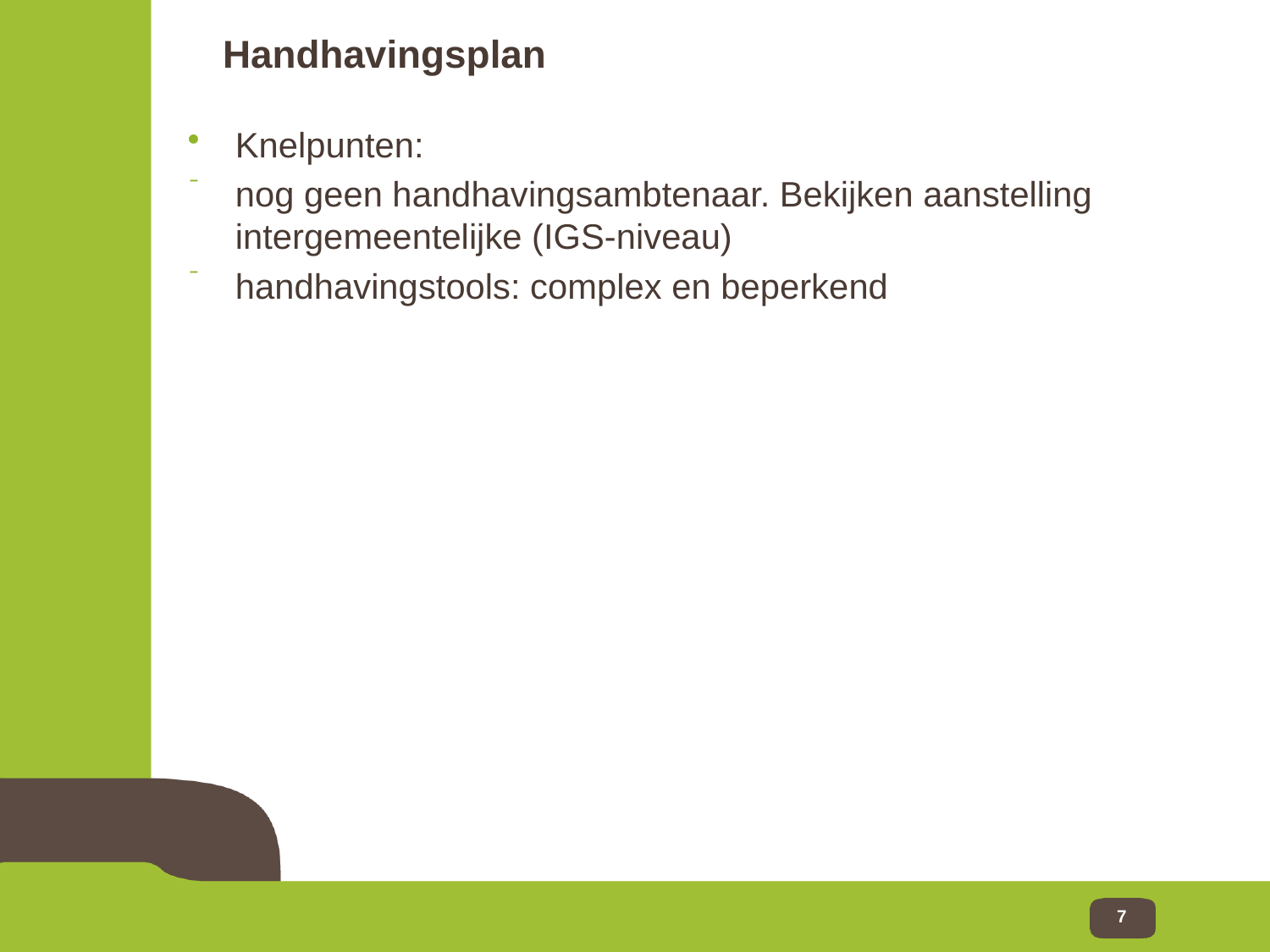

# Handhavingsplan
Knelpunten:
nog geen handhavingsambtenaar. Bekijken aanstelling intergemeentelijke (IGS-niveau)
handhavingstools: complex en beperkend

7